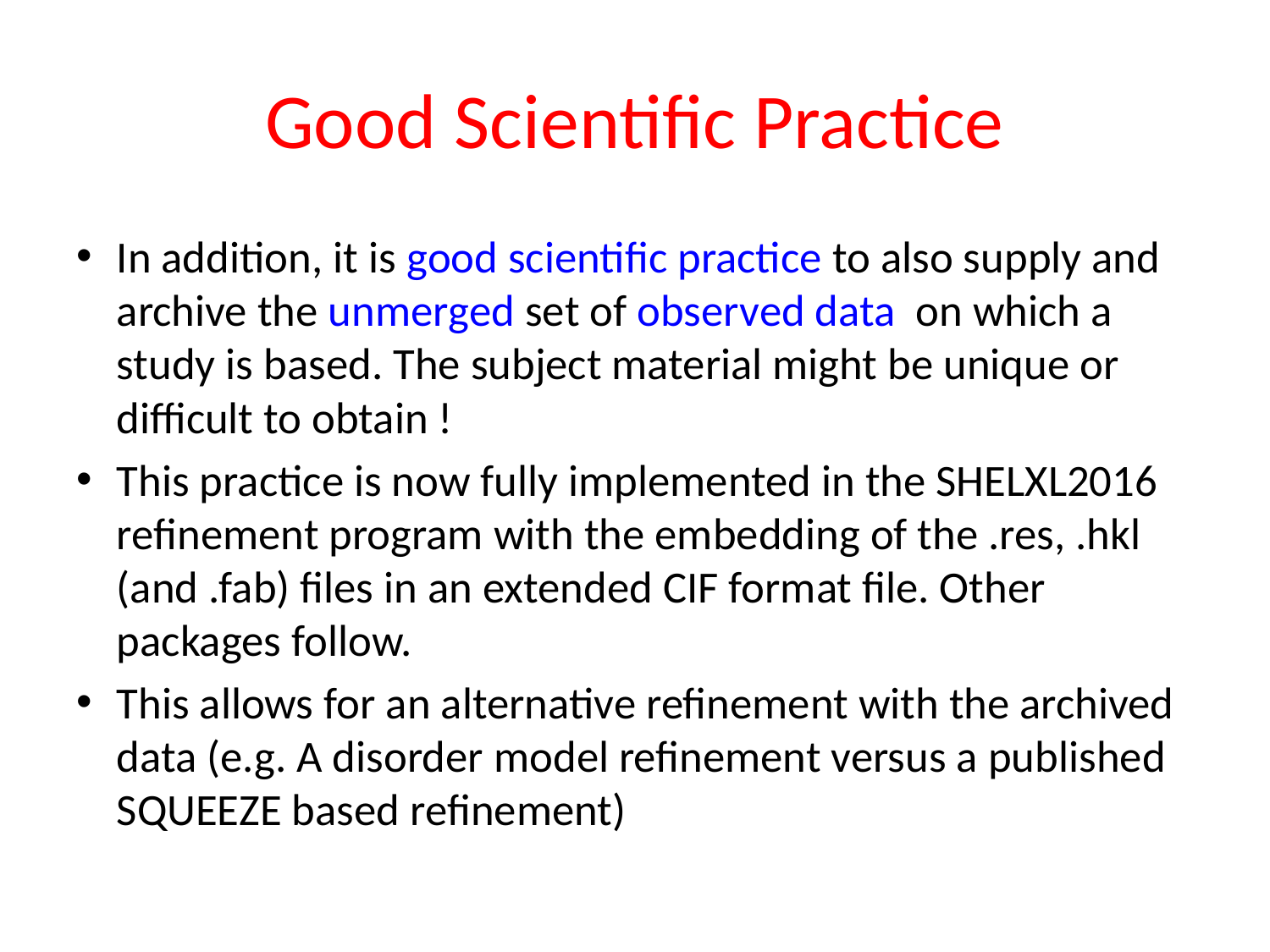

# Good Scientific Practice
In addition, it is good scientific practice to also supply and archive the unmerged set of observed data  on which a study is based. The subject material might be unique or difficult to obtain !
This practice is now fully implemented in the SHELXL2016 refinement program with the embedding of the .res, .hkl (and .fab) files in an extended CIF format file. Other packages follow.
This allows for an alternative refinement with the archived data (e.g. A disorder model refinement versus a published SQUEEZE based refinement)